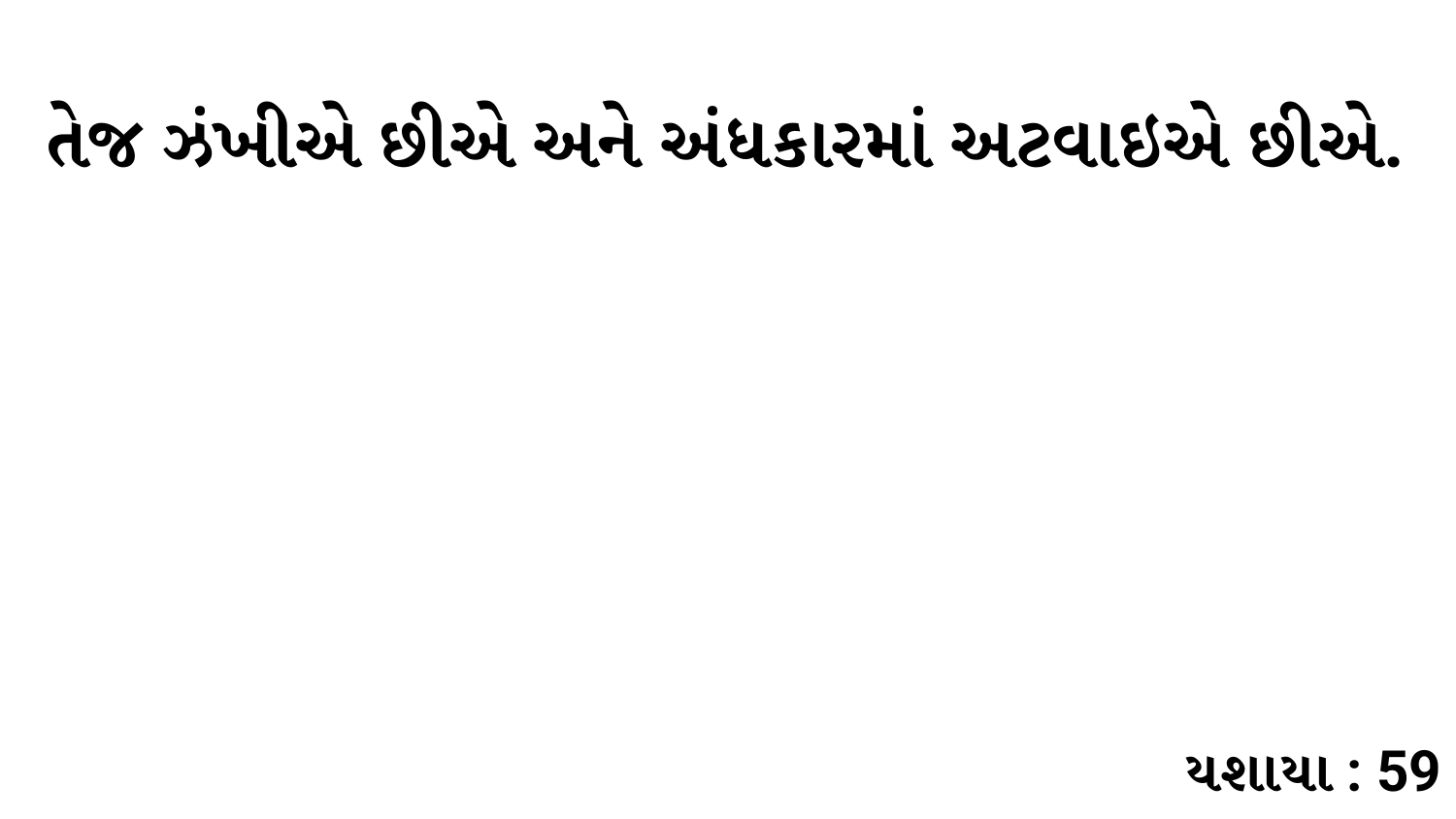

તેજ ઝંખીએ છીએ અને અંધકારમાં અટવાઇએ છીએ.
યશાયા : 59